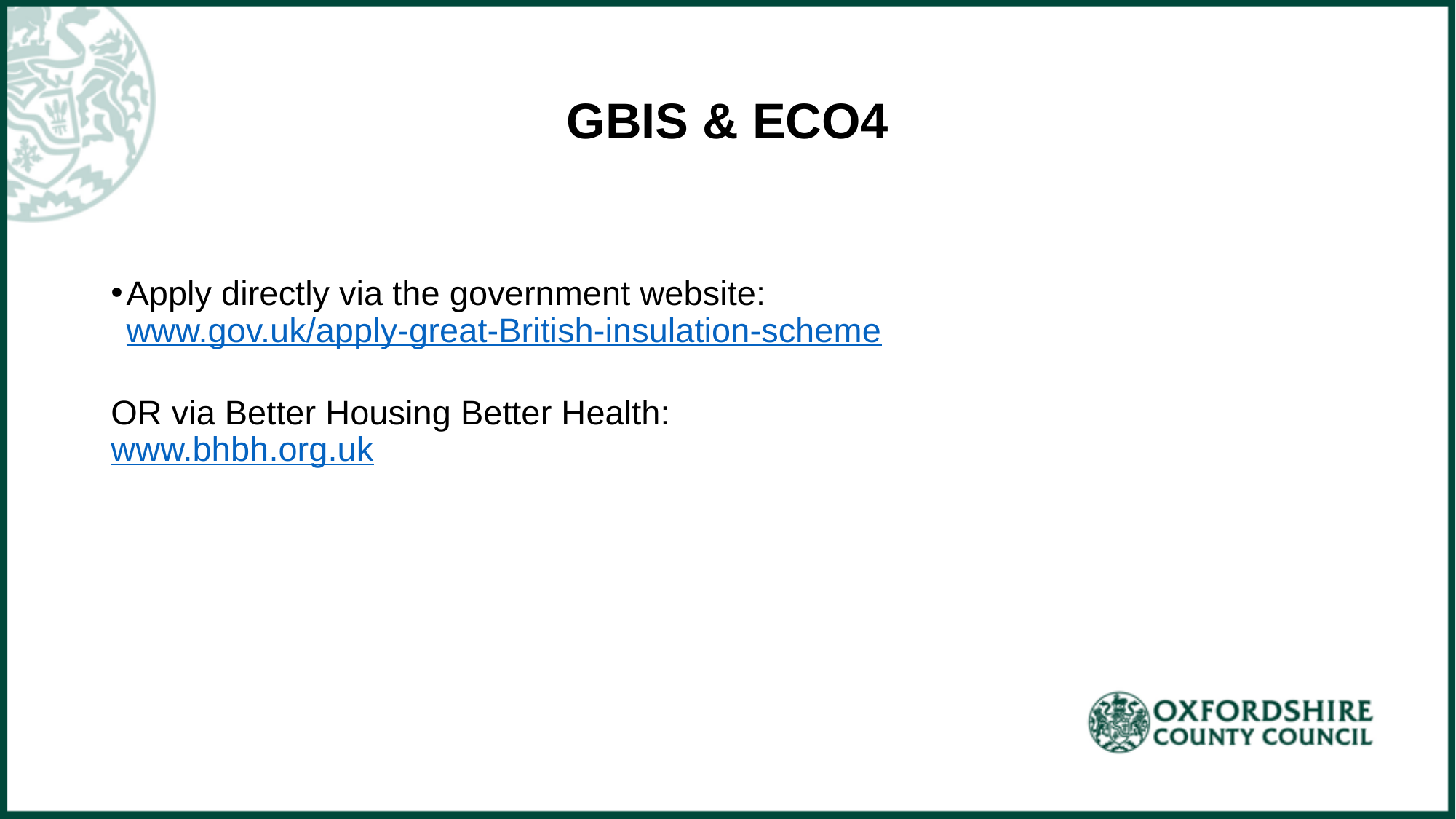

# GBIS & ECO4

Apply directly via the government website:
www.gov.uk/apply-great-British-insulation-scheme
OR via Better Housing Better Health:
www.bhbh.org.uk